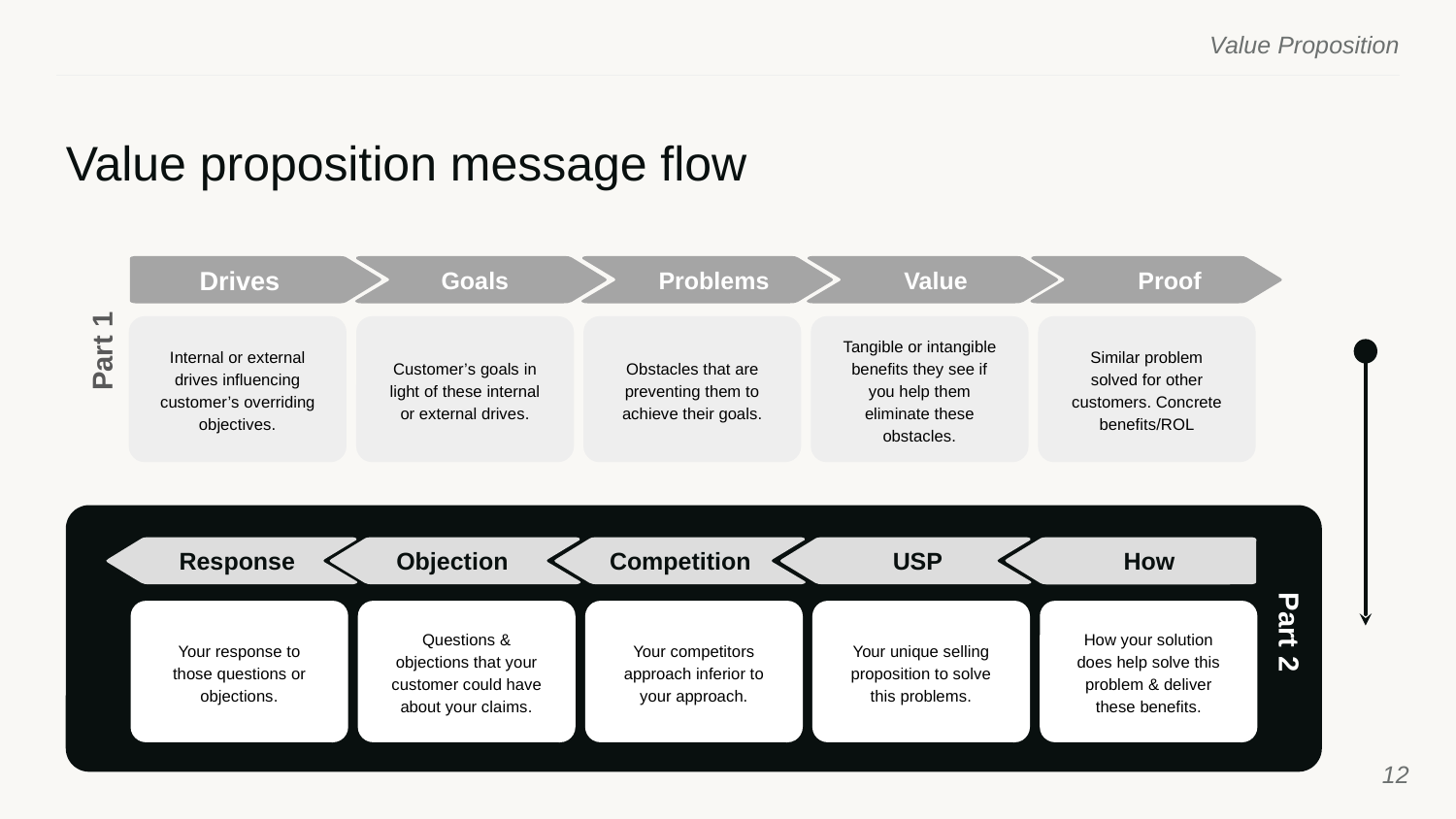

# Value proposition message flow

Drives
Goals
Problems
Value
Proof
Similar problem solved for other customers. Concrete benefits/ROL
Tangible or intangible benefits they see if you help them eliminate these obstacles.
Customer’s goals in light of these internal or external drives.
Obstacles that are preventing them to
achieve their goals.
Internal or external drives influencing customer’s overriding objectives.
Part 1

Response
Objection
Competition
USP
How
Your response to those questions or objections.
Questions & objections that your customer could have about your claims.
Your competitors approach inferior to
your approach.
Your unique selling proposition to solve
this problems.
How your solution does help solve this problem & deliver these benefits.
Part 2
12